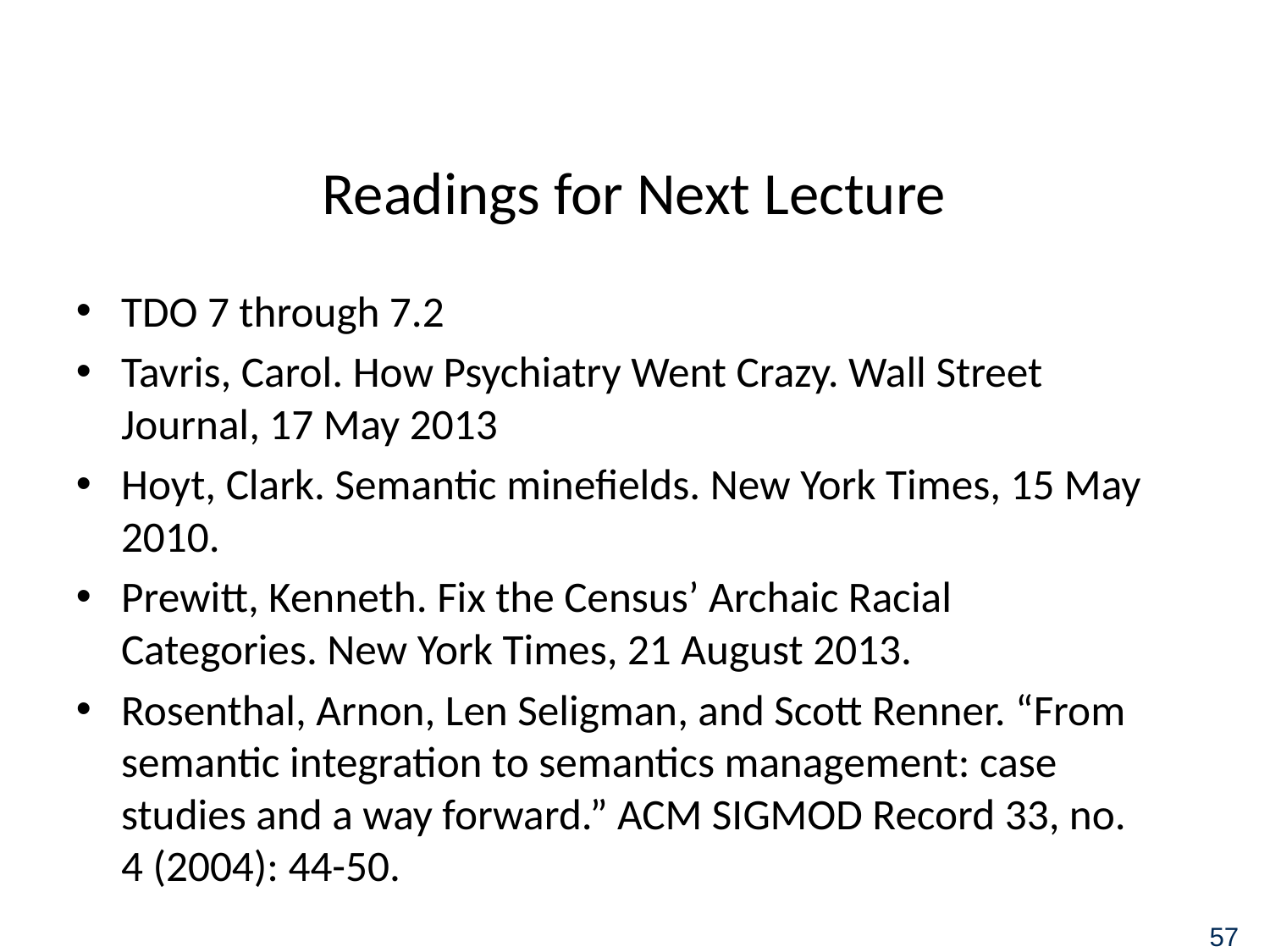

# Readings for Next Lecture
TDO 7 through 7.2
Tavris, Carol. How Psychiatry Went Crazy. Wall Street Journal, 17 May 2013
Hoyt, Clark. Semantic minefields. New York Times, 15 May 2010.
Prewitt, Kenneth. Fix the Census’ Archaic Racial Categories. New York Times, 21 August 2013.
Rosenthal, Arnon, Len Seligman, and Scott Renner. “From semantic integration to semantics management: case studies and a way forward.” ACM SIGMOD Record 33, no. 4 (2004): 44-50.

57